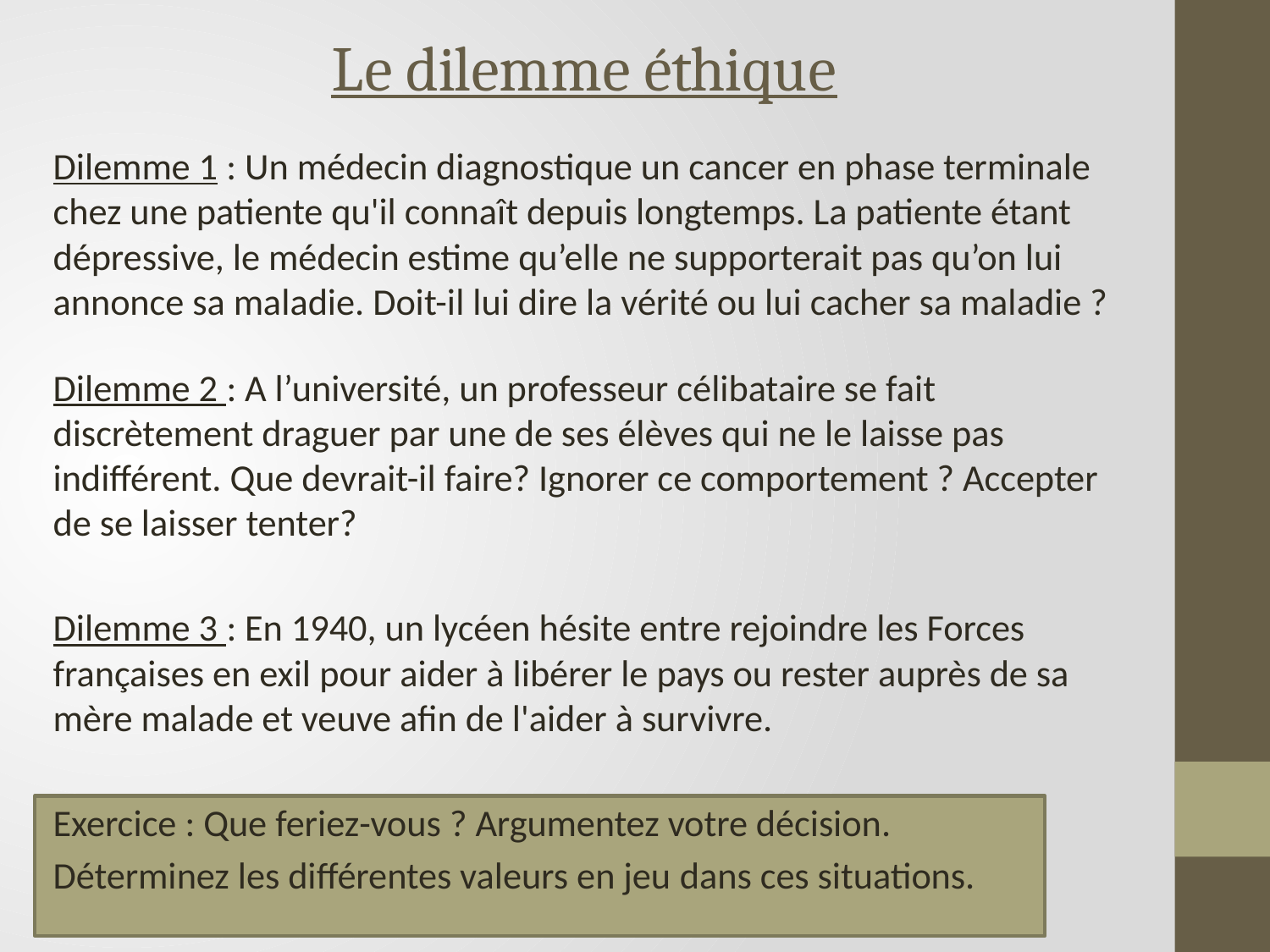

# Le dilemme éthique
Dilemme 1 : Un médecin diagnostique un cancer en phase terminale chez une patiente qu'il connaît depuis longtemps. La patiente étant dépressive, le médecin estime qu’elle ne supporterait pas qu’on lui annonce sa maladie. Doit-il lui dire la vérité ou lui cacher sa maladie ?

Dilemme 2 : A l’université, un professeur célibataire se fait discrètement draguer par une de ses élèves qui ne le laisse pas indifférent. Que devrait-il faire? Ignorer ce comportement ? Accepter de se laisser tenter?

Dilemme 3 : En 1940, un lycéen hésite entre rejoindre les Forces françaises en exil pour aider à libérer le pays ou rester auprès de sa mère malade et veuve afin de l'aider à survivre.

Exercice : Que feriez-vous ? Argumentez votre décision.
Déterminez les différentes valeurs en jeu dans ces situations.